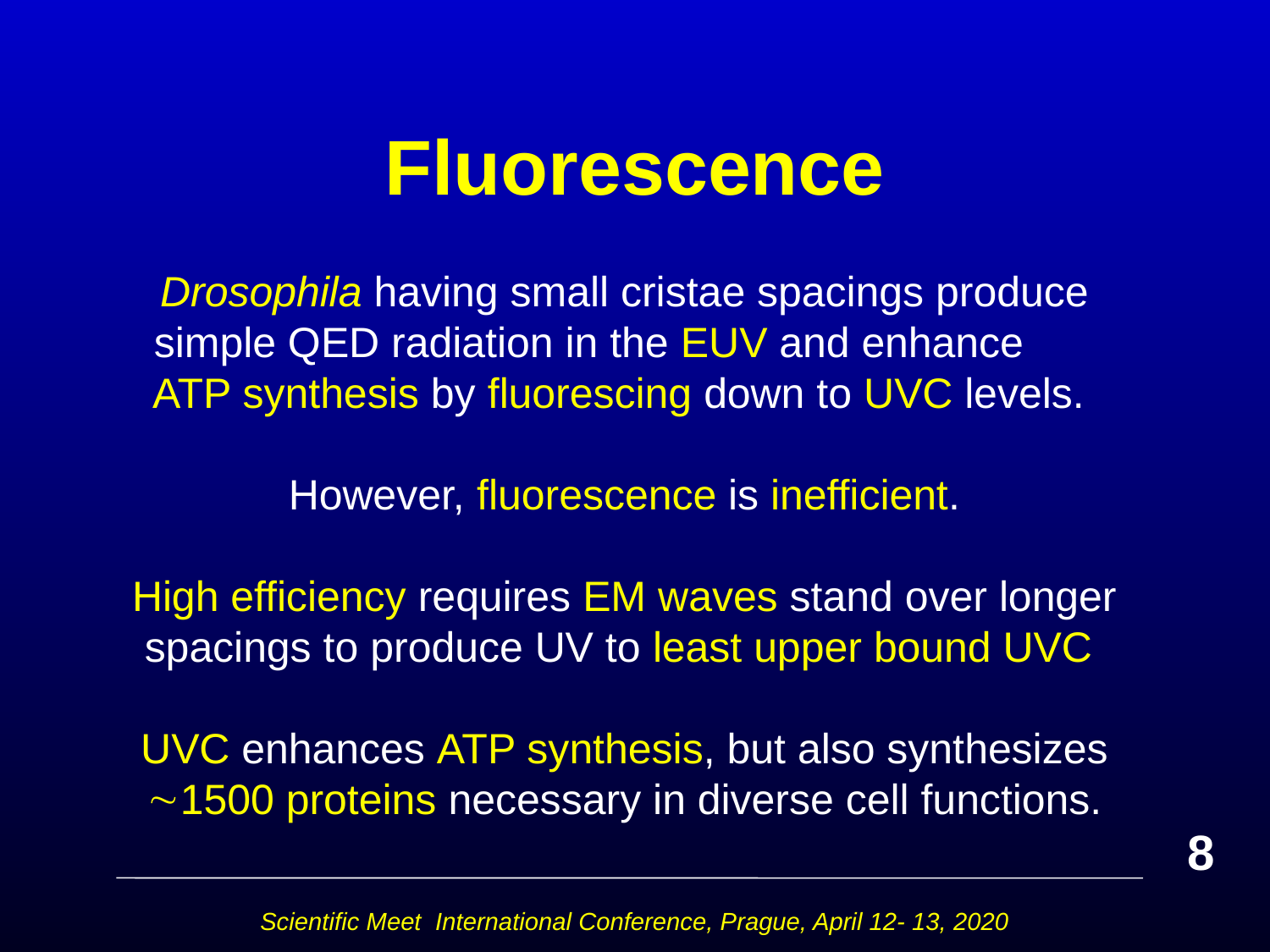

# Fluorescence
Drosophila having small cristae spacings produce simple QED radiation in the EUV and enhance       ATP synthesis by fluorescing down to UVC levels.

However, fluorescence is inefficient.

High efficiency requires EM waves stand over longer spacings to produce UV to least upper bound UVC

 UVC enhances ATP synthesis, but also synthesizes  ∼1500 proteins necessary in diverse cell functions.
8
Scientific Meet  International Conference, Prague, April 12- 13, 2020